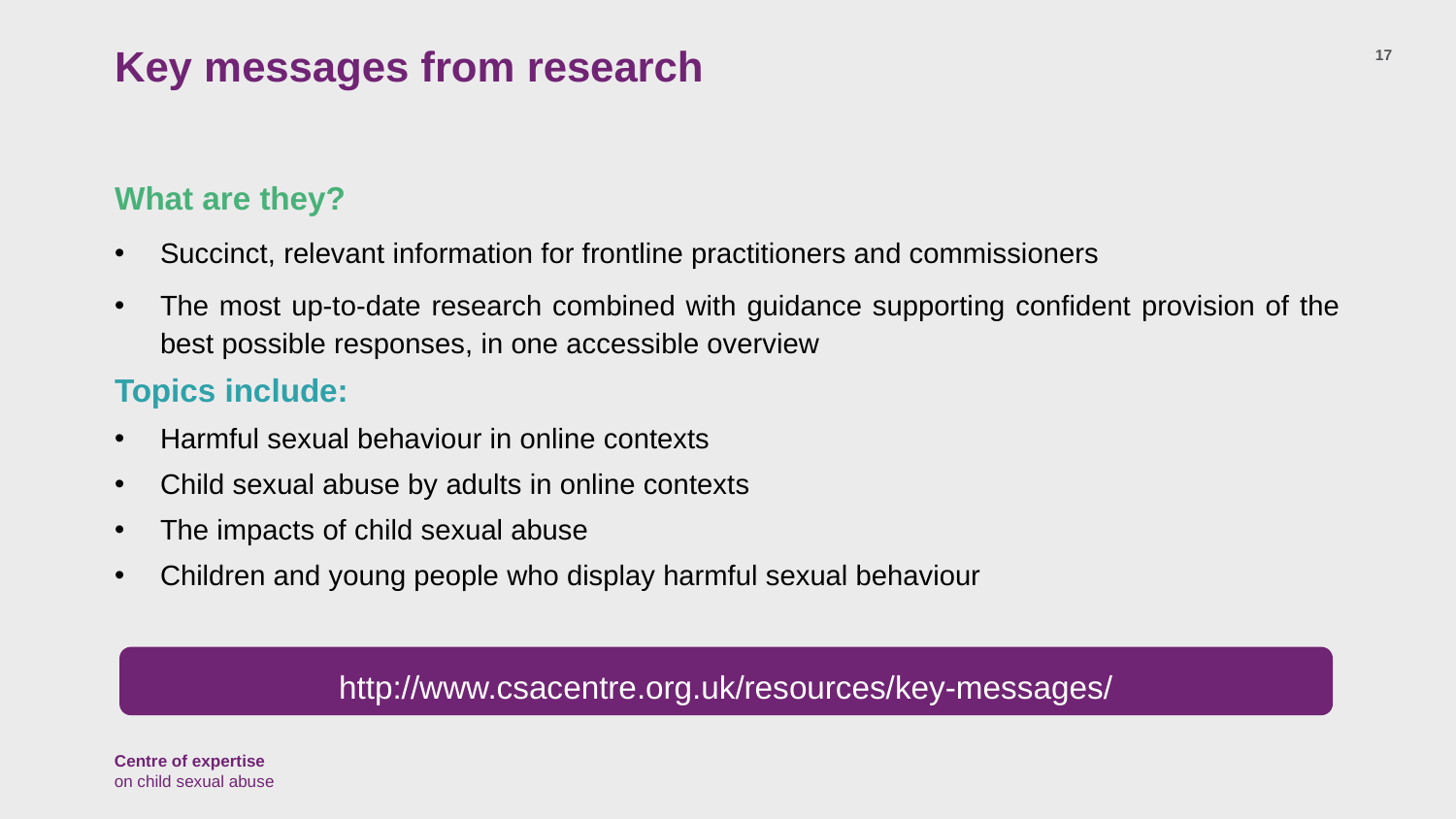

# Key messages from research
17
What are they?
Succinct, relevant information for frontline practitioners and commissioners
The most up-to-date research combined with guidance supporting confident provision of the best possible responses, in one accessible overview
Topics include:
Harmful sexual behaviour in online contexts
Child sexual abuse by adults in online contexts
The impacts of child sexual abuse
Children and young people who display harmful sexual behaviour
http://www.csacentre.org.uk/resources/key-messages/